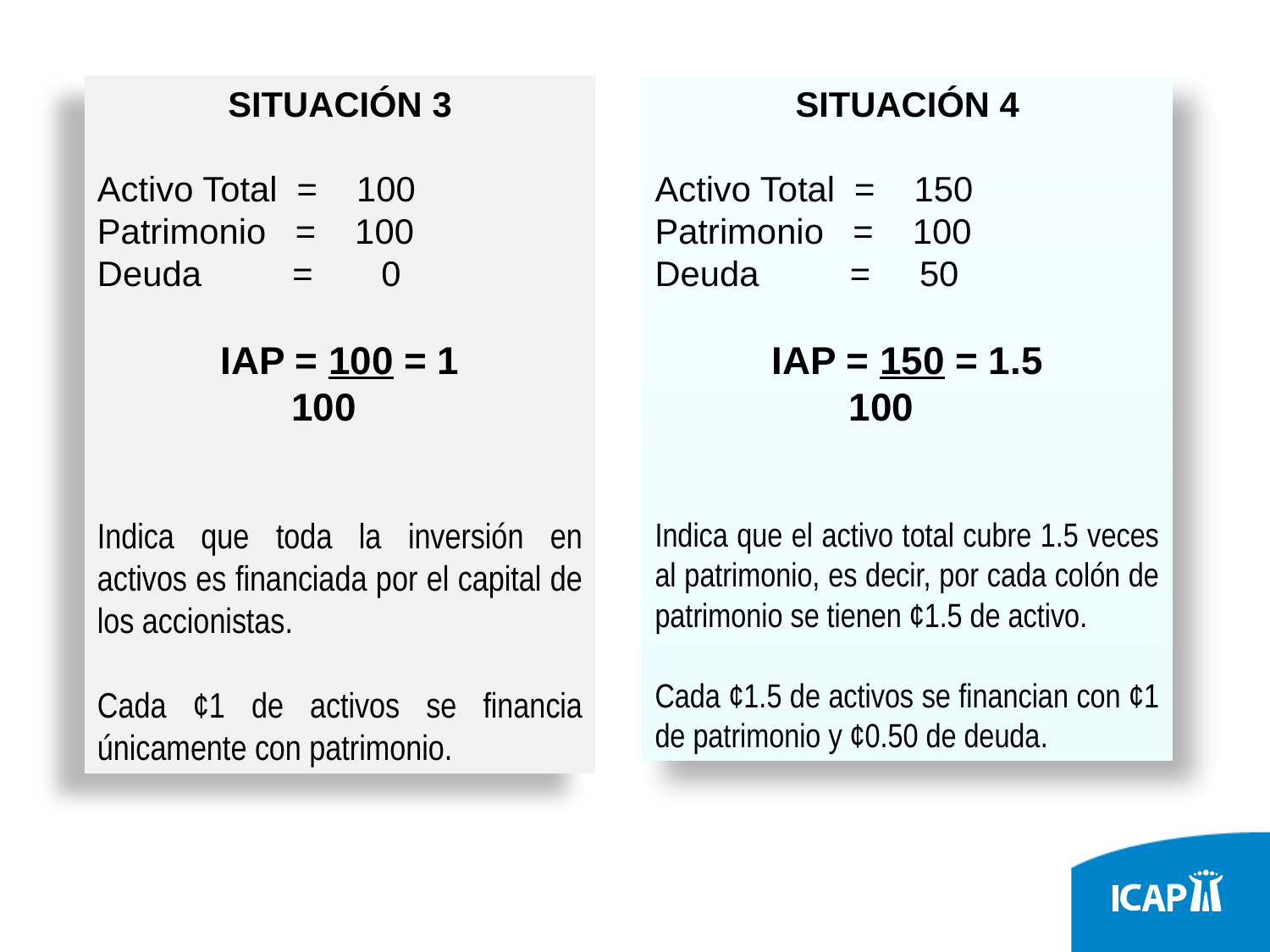

SITUACIÓN 3

Activo Total  =    100
Patrimonio   =    100
Deuda	       =       0

IAP = 100 = 1
                  100

Indica que toda la inversión en activos es financiada por el capital de los accionistas.

Cada ¢1 de activos se financia únicamente con patrimonio.
SITUACIÓN 4

Activo Total  =    150
Patrimonio   =    100
Deuda	       =     50

IAP = 150 = 1.5
                  100

Indica que el activo total cubre 1.5 veces al patrimonio, es decir, por cada colón de patrimonio se tienen ¢1.5 de activo.

Cada ¢1.5 de activos se financian con ¢1 de patrimonio y ¢0.50 de deuda.